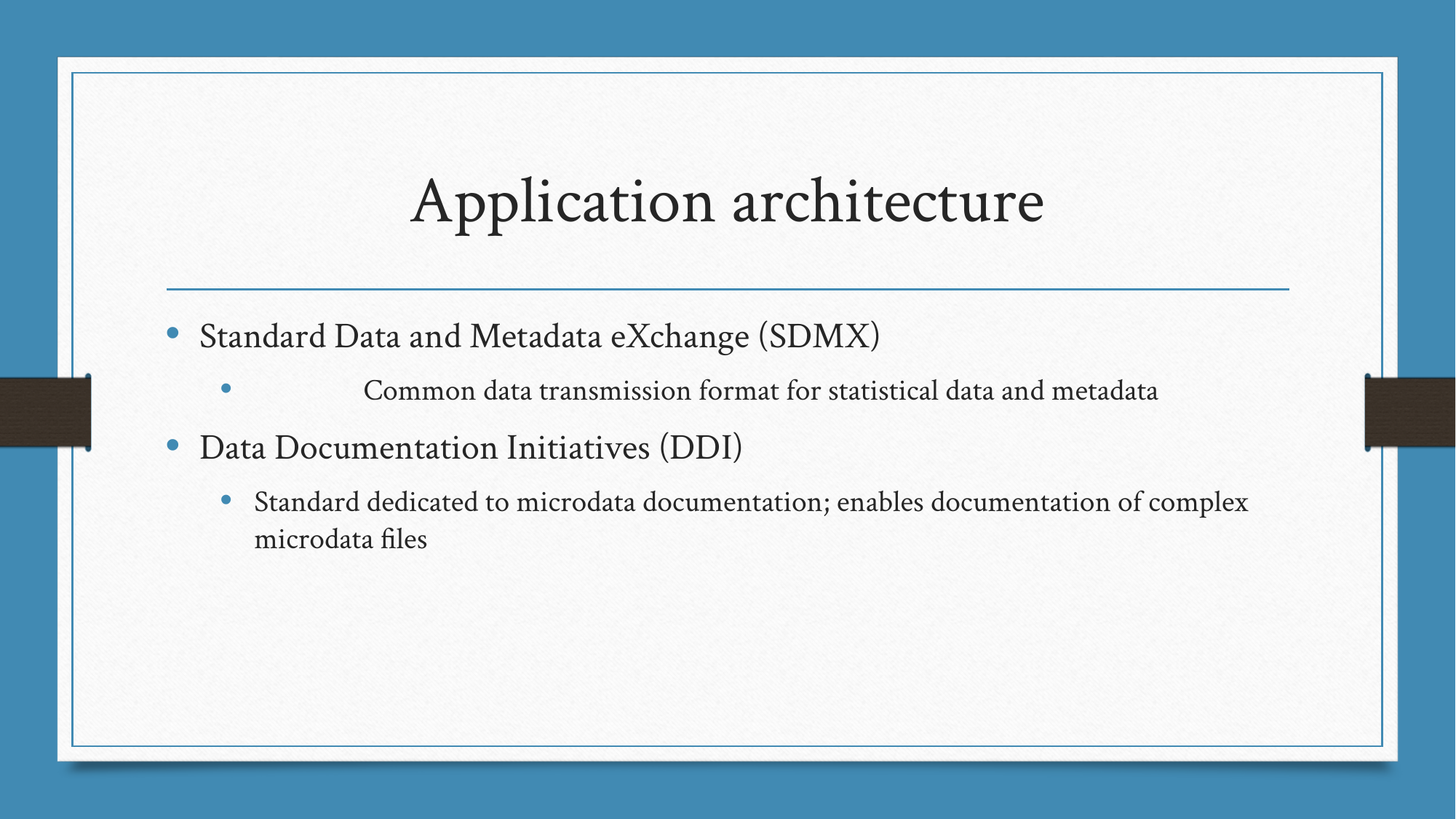

# Application architecture
Standard Data and Metadata eXchange (SDMX)
	Common data transmission format for statistical data and metadata
Data Documentation Initiatives (DDI)
Standard dedicated to microdata documentation; enables documentation of complex microdata files